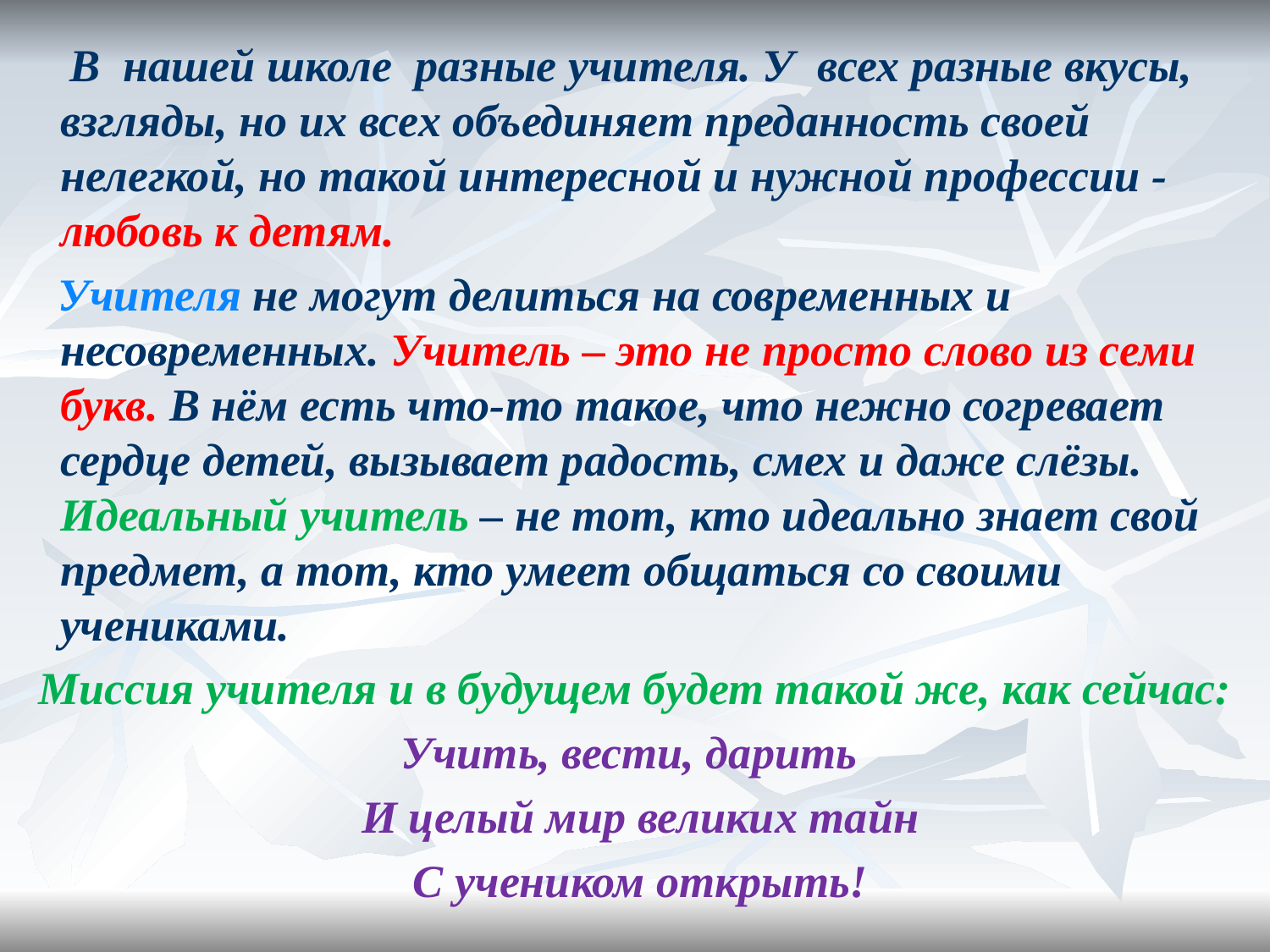

В  нашей школе  разные учителя. У  всех разные вкусы, взгляды, но их всех объединяет преданность своей нелегкой, но такой интересной и нужной профессии -  любовь к детям.
    Учителя не могут делиться на современных и несовременных. Учитель – это не просто слово из семи букв. В нём есть что-то такое, что нежно согревает  сердце детей, вызывает радость, смех и даже слёзы. Идеальный учитель – не тот, кто идеально знает свой предмет, а тот, кто умеет общаться со своими учениками.
Миссия учителя и в будущем будет такой же, как сейчас:
 Учить, вести, дарить
 И целый мир великих тайн
 С учеником открыть!